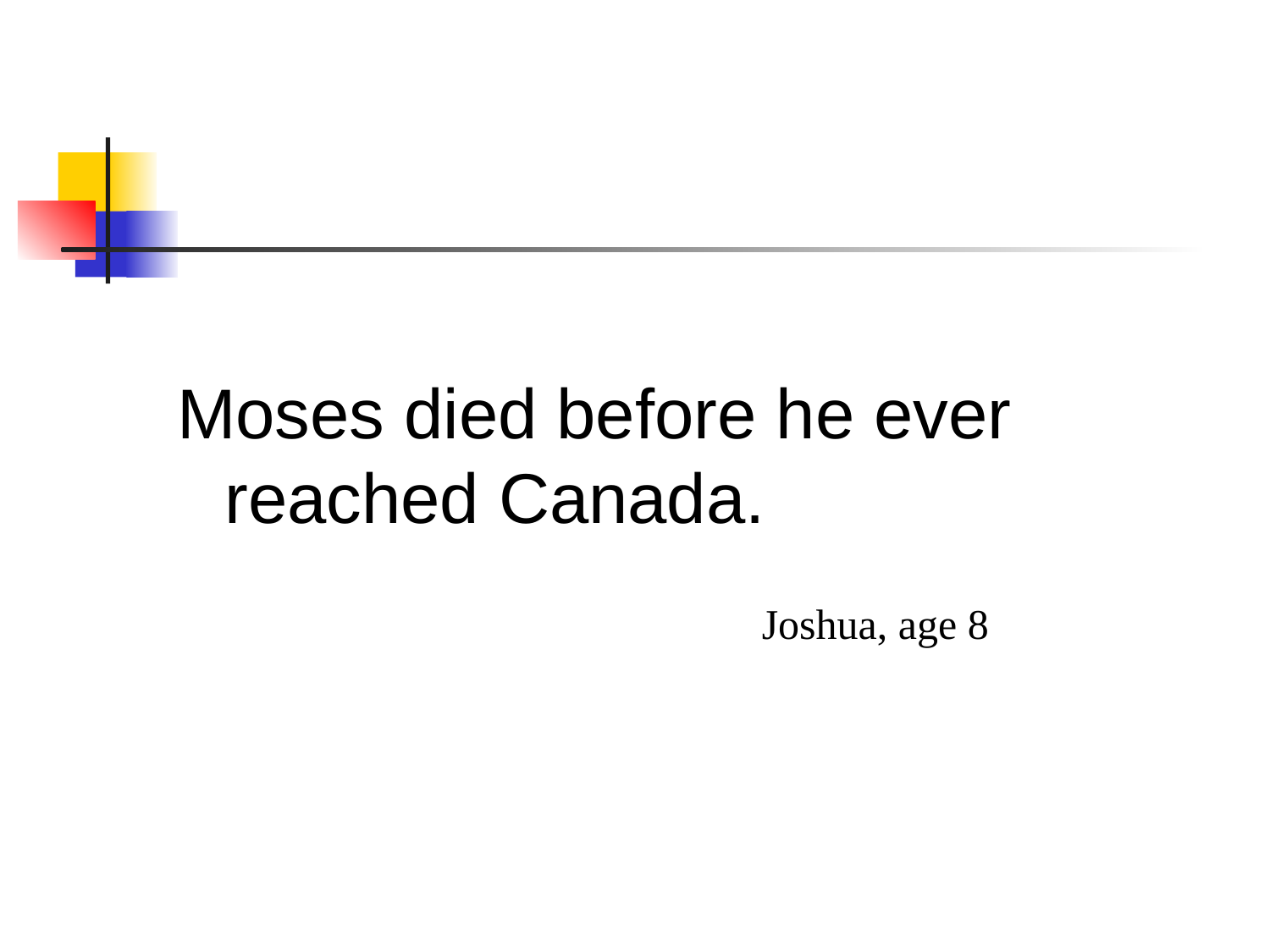

#

Moses died before he ever reached Canada.
	 Joshua, age 8